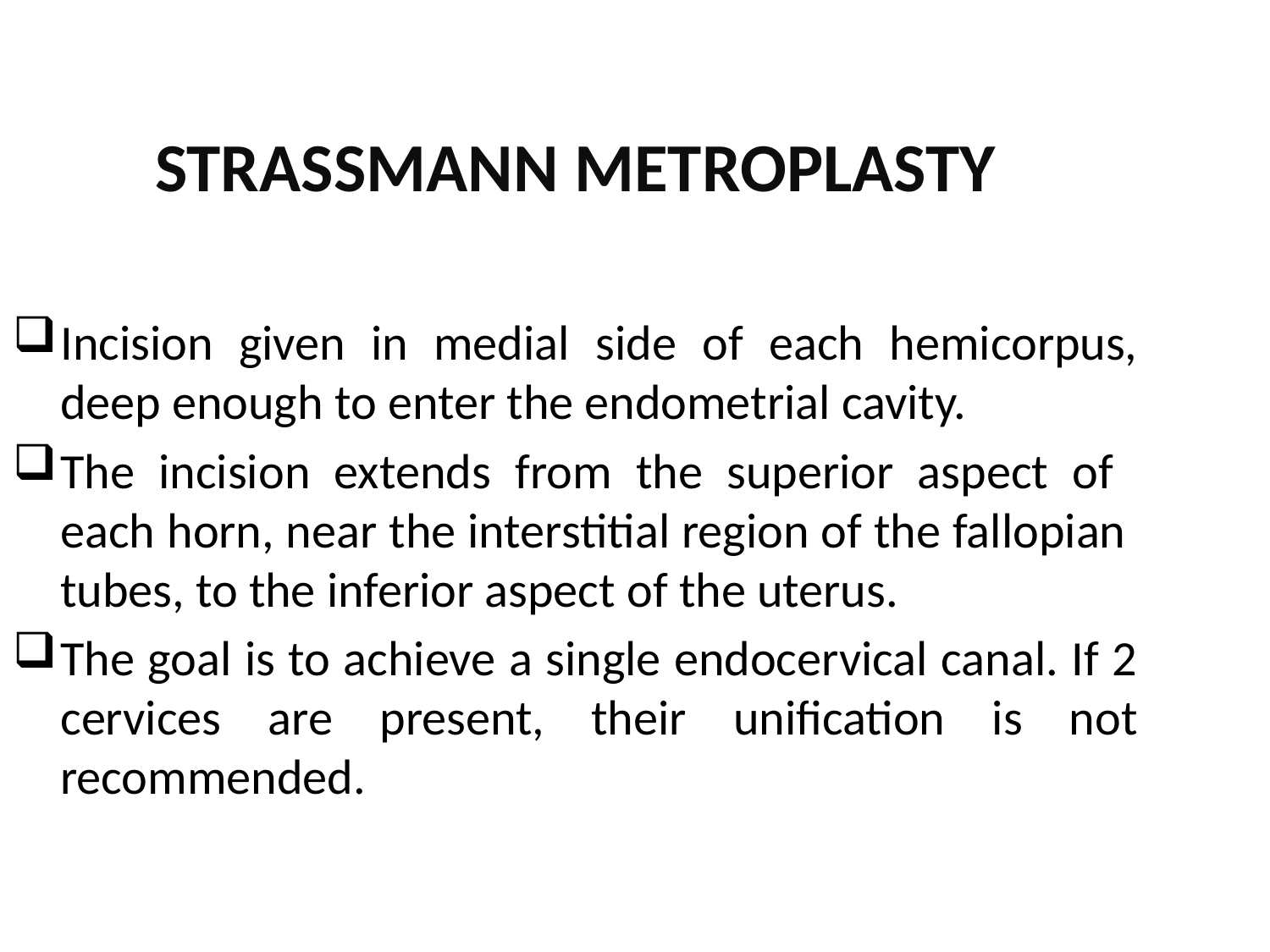

STRASSMANN METROPLASTY

Incision given in medial side of each hemicorpus, deep enough to enter the endometrial cavity.
The incision extends from the superior aspect of  each horn, near the interstitial region of the fallopian  tubes, to the inferior aspect of the uterus.
The goal is to achieve a single endocervical canal. If 2 cervices are present, their unification is not recommended.